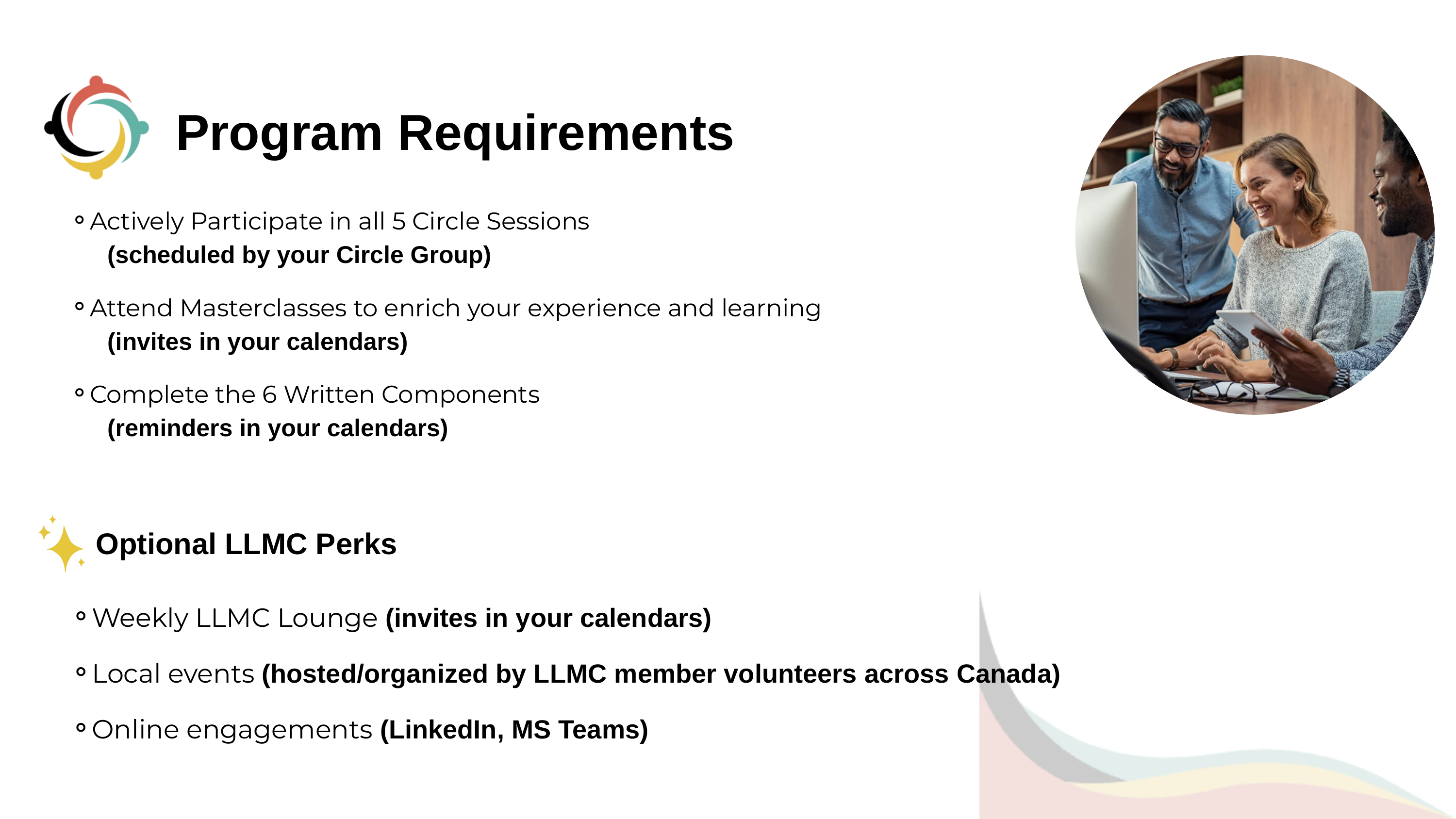

Program Requirements
Actively Participate in all 5 Circle Sessions
      (scheduled by your Circle Group)

Attend Masterclasses to enrich your experience and learning
      (invites in your calendars)

Complete the 6 Written Components
      (reminders in your calendars)
Optional LLMC Perks

Weekly LLMC Lounge (invites in your calendars)

Local events (hosted/organized by LLMC member volunteers across Canada)

Online engagements (LinkedIn, MS Teams)